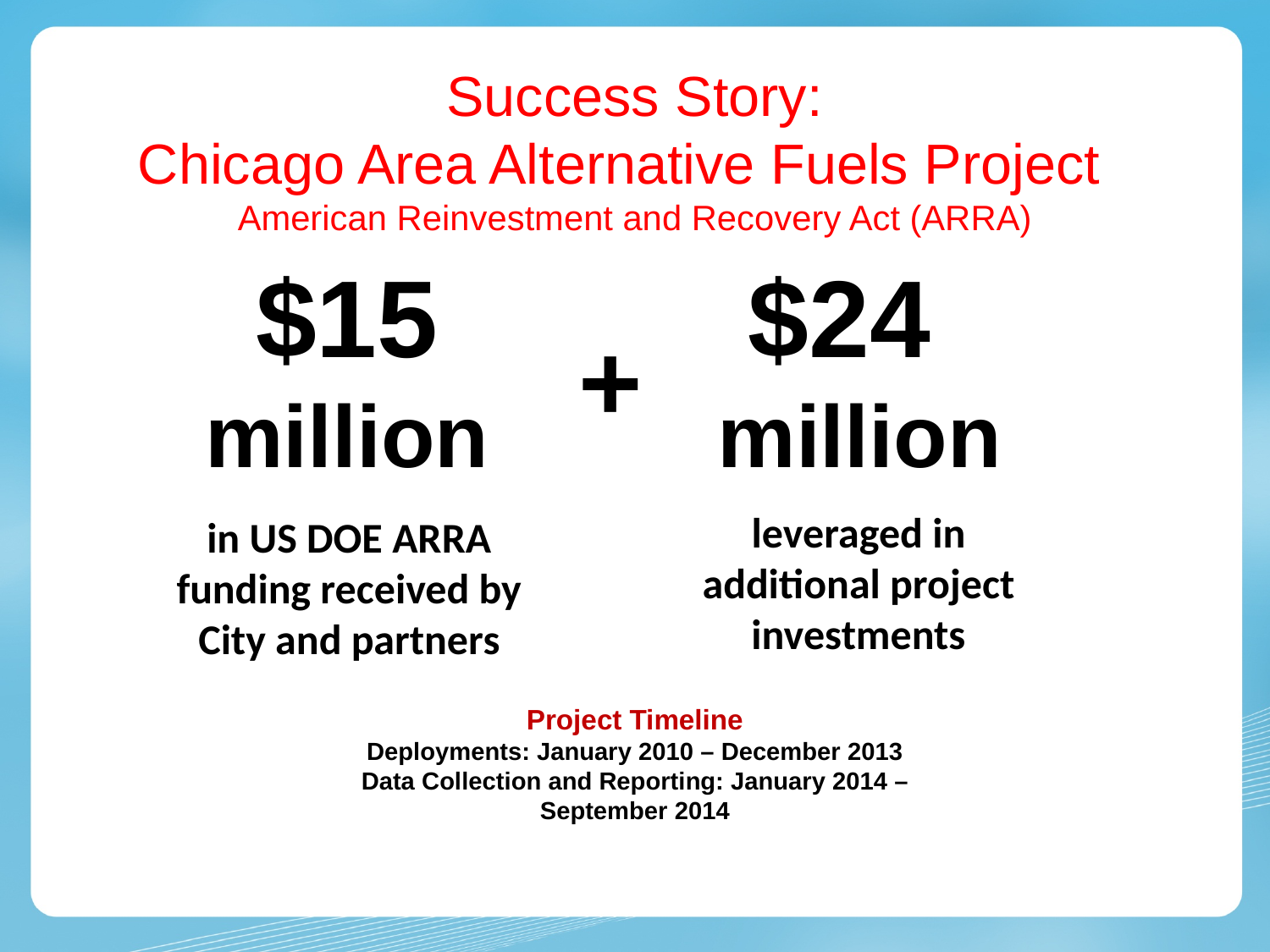

Success Story:
Chicago Area Alternative Fuels Project
American Reinvestment and Recovery Act (ARRA)
$15 million
 $24 million
+
leveraged in additional project investments

in US DOE ARRA funding received by City and partners
Project Timeline
Deployments: January 2010 – December 2013
Data Collection and Reporting: January 2014 –
September 2014